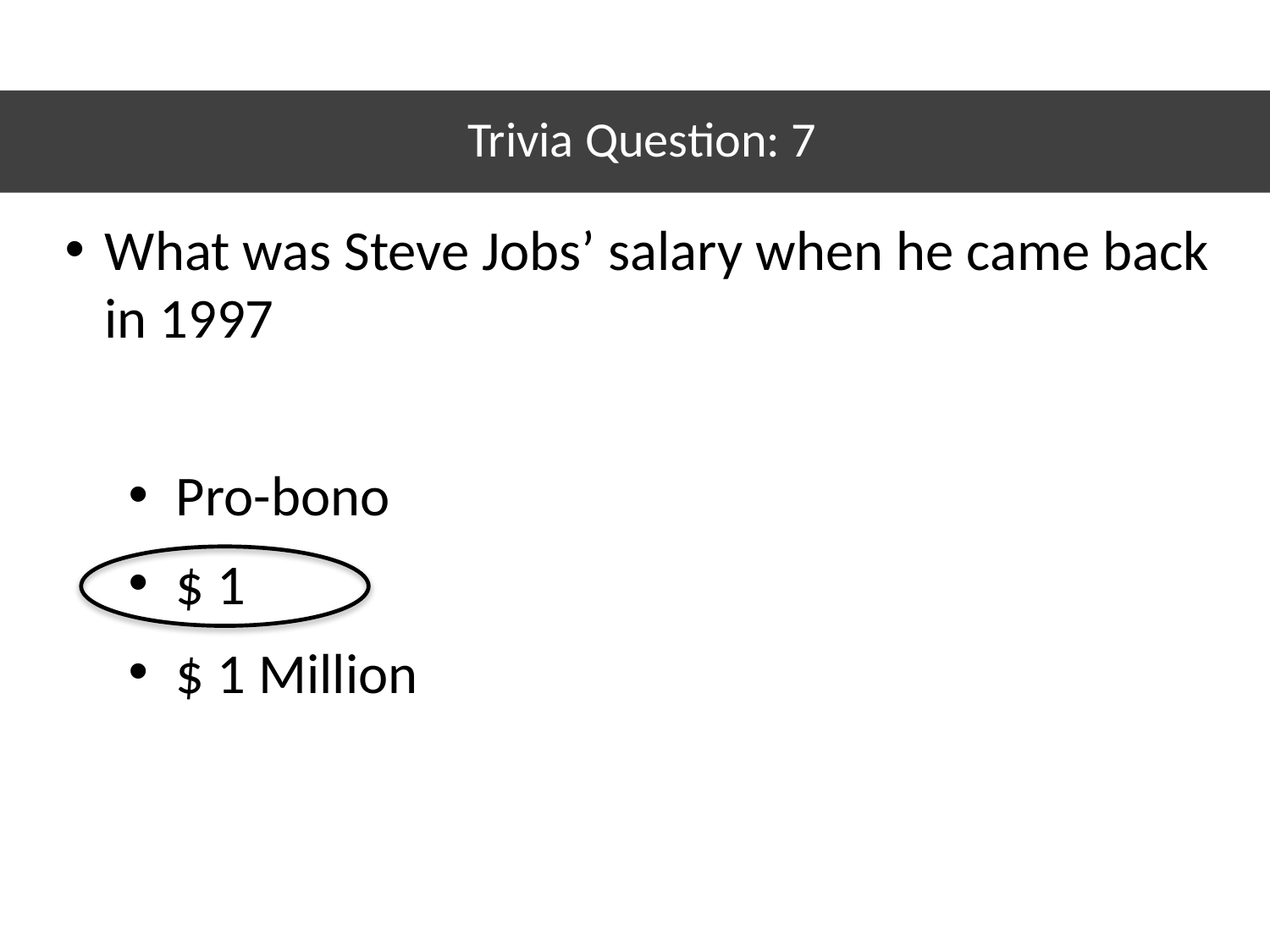

# Trivia Question: 7

What was Steve Jobs’ salary when he came back in 1997

Pro-bono
$ 1
$ 1 Million